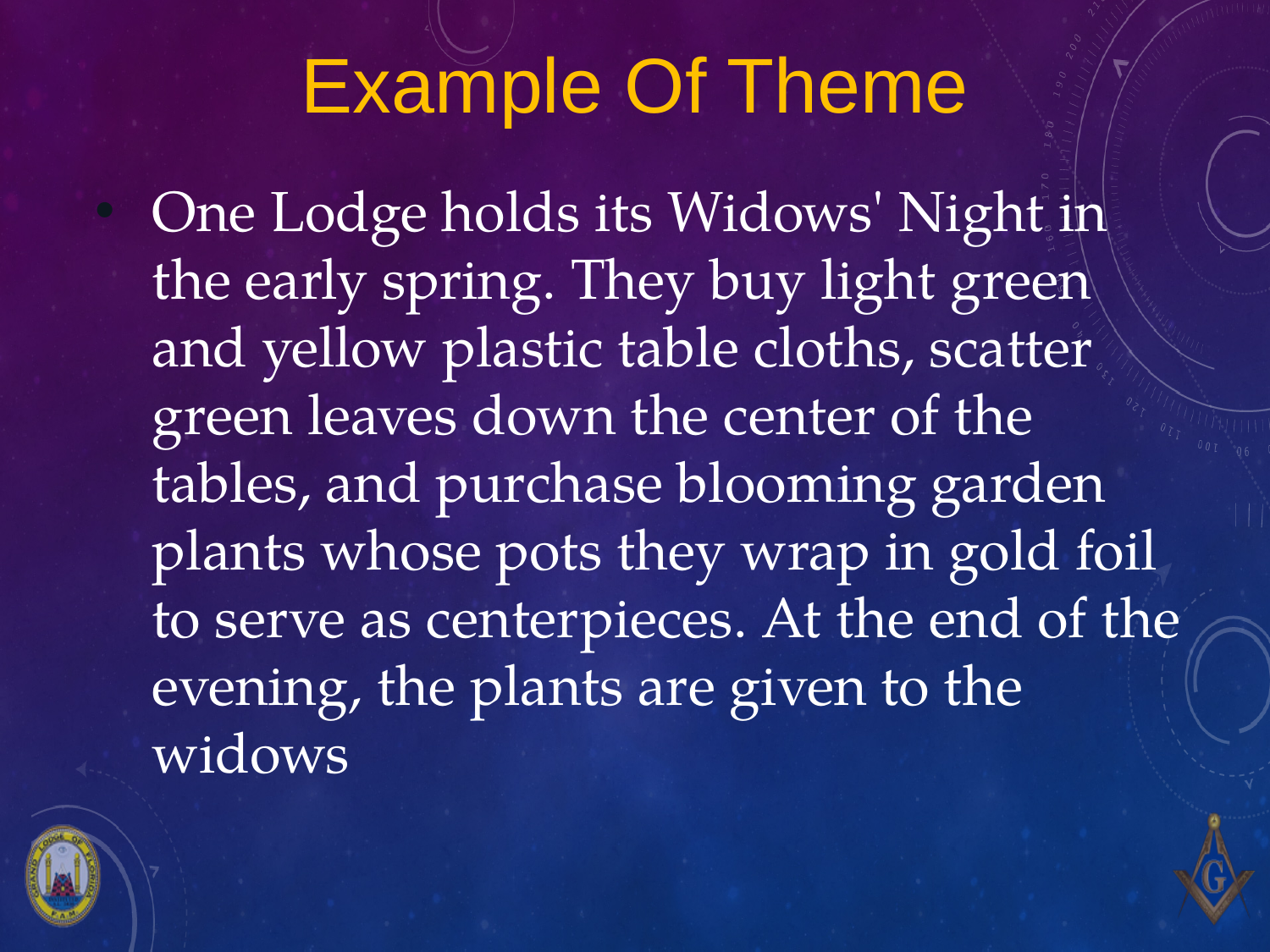

Example Of Theme
One Lodge holds its Widows' Night in the early spring. They buy light green and yellow plastic table cloths, scatter green leaves down the center of the tables, and purchase blooming garden plants whose pots they wrap in gold foil to serve as centerpieces. At the end of the evening, the plants are given to the widows